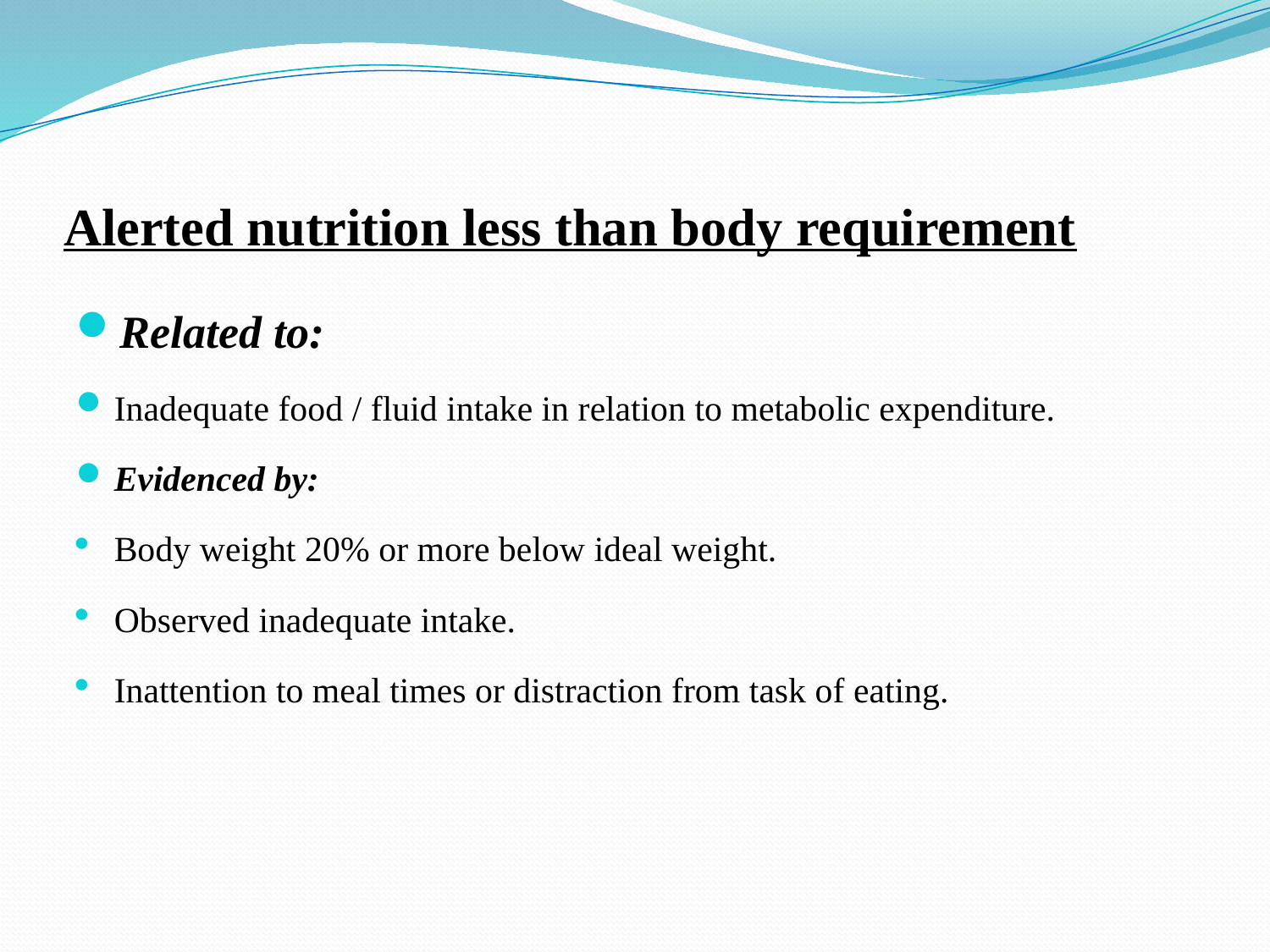

# Alerted nutrition less than body requirement
Related to:
Inadequate food / fluid intake in relation to metabolic expenditure.
Evidenced by:
Body weight 20% or more below ideal weight.
Observed inadequate intake.
Inattention to meal times or distraction from task of eating.